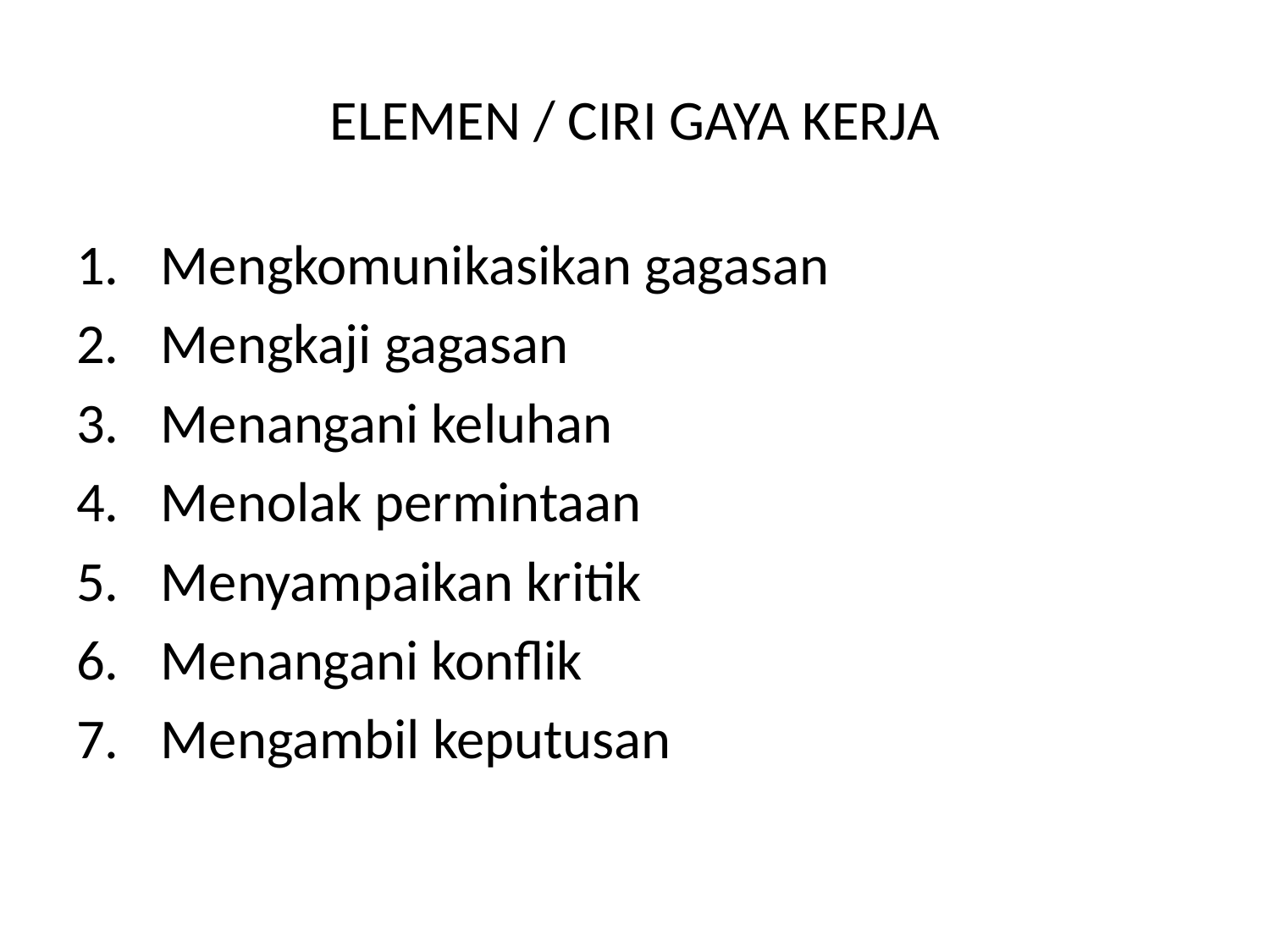

# ELEMEN / CIRI GAYA KERJA
Mengkomunikasikan gagasan
Mengkaji gagasan
Menangani keluhan
Menolak permintaan
Menyampaikan kritik
Menangani konflik
Mengambil keputusan